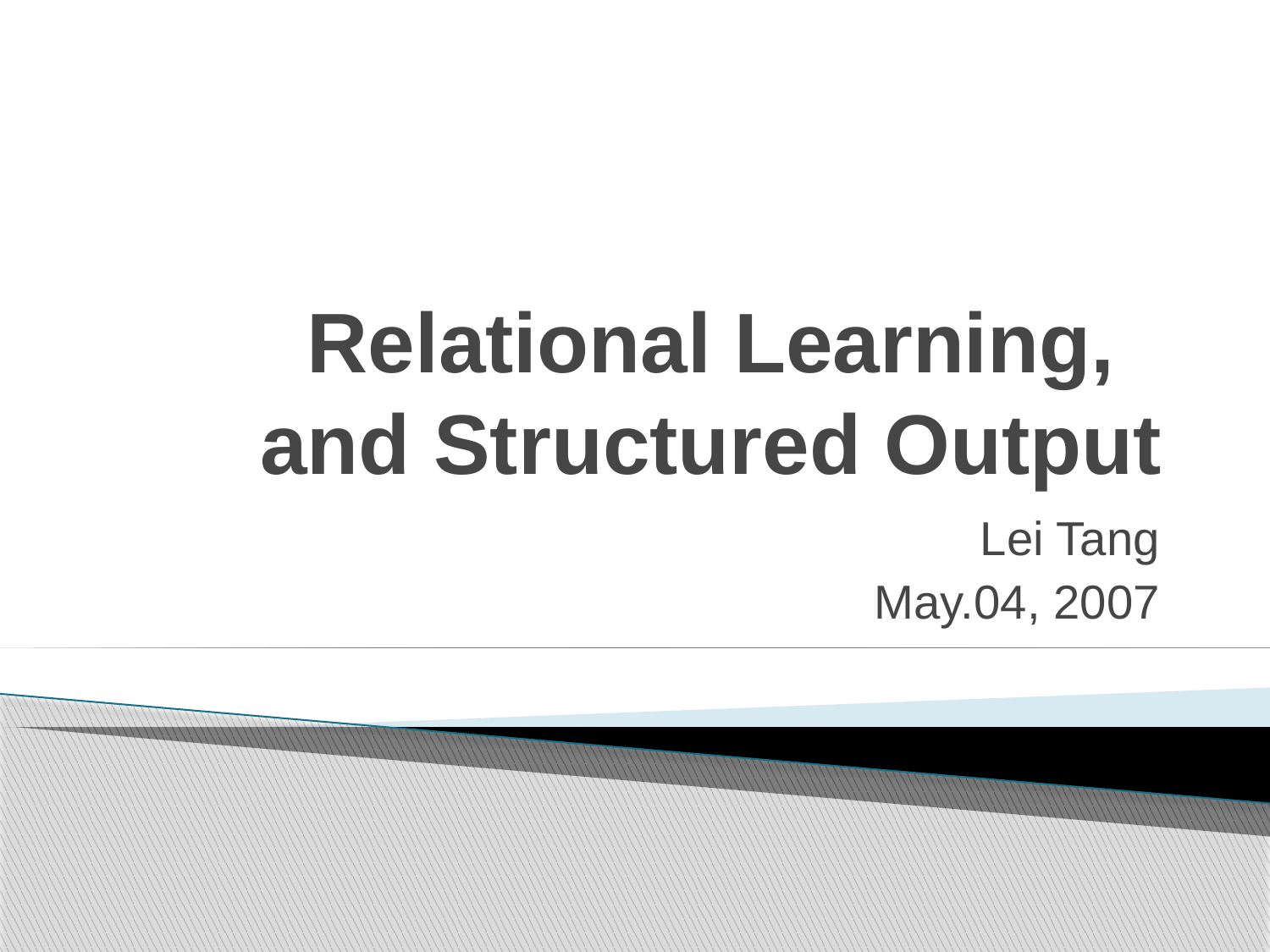

# Relational Learning, and Structured Output
Lei Tang
May.04, 2007